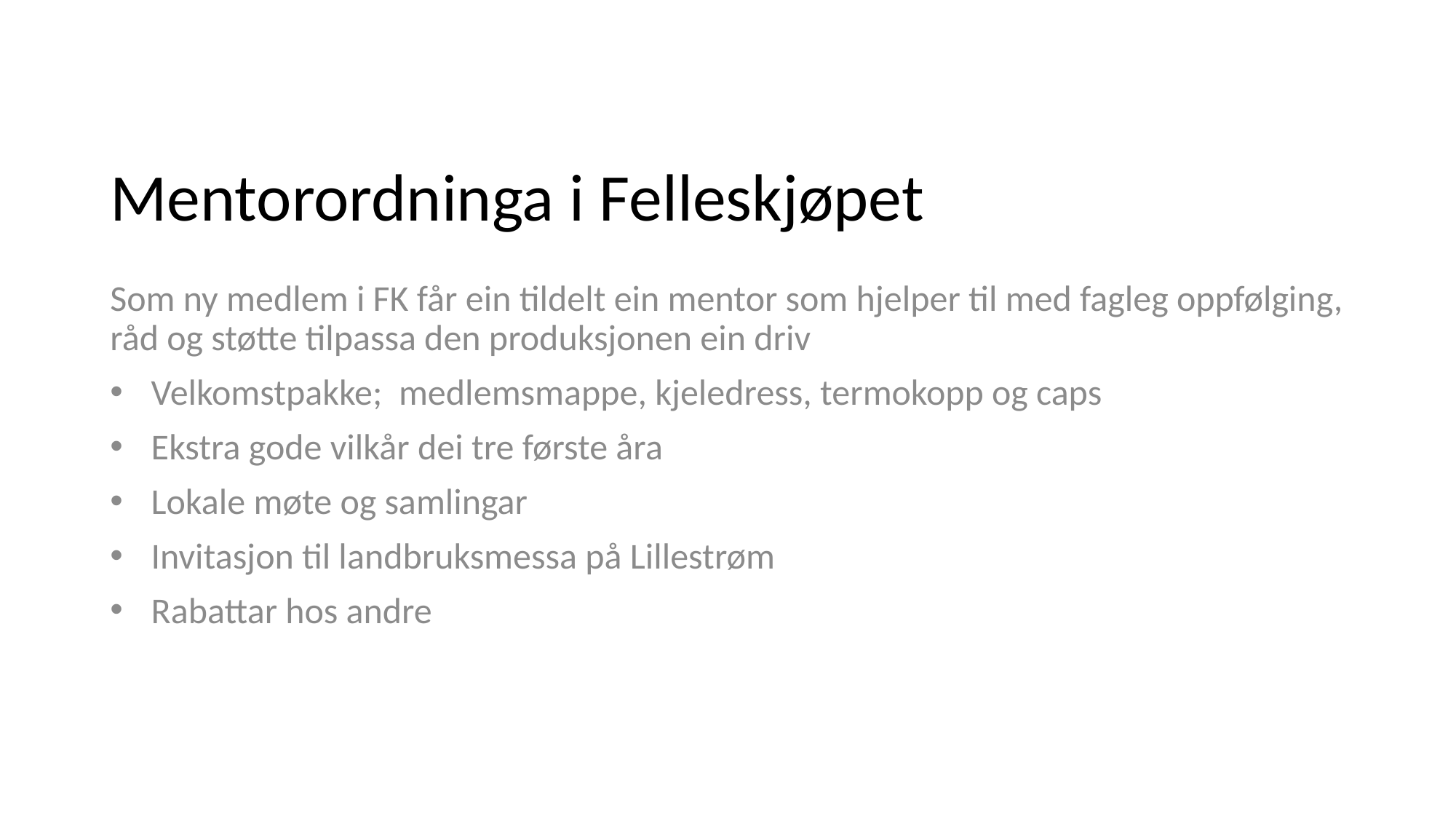

# Mentorordninga i Felleskjøpet
Som ny medlem i FK får ein tildelt ein mentor som hjelper til med fagleg oppfølging, råd og støtte tilpassa den produksjonen ein driv
Velkomstpakke;  medlemsmappe, kjeledress, termokopp og caps
Ekstra gode vilkår dei tre første åra
Lokale møte og samlingar
Invitasjon til landbruksmessa på Lillestrøm
Rabattar hos andre